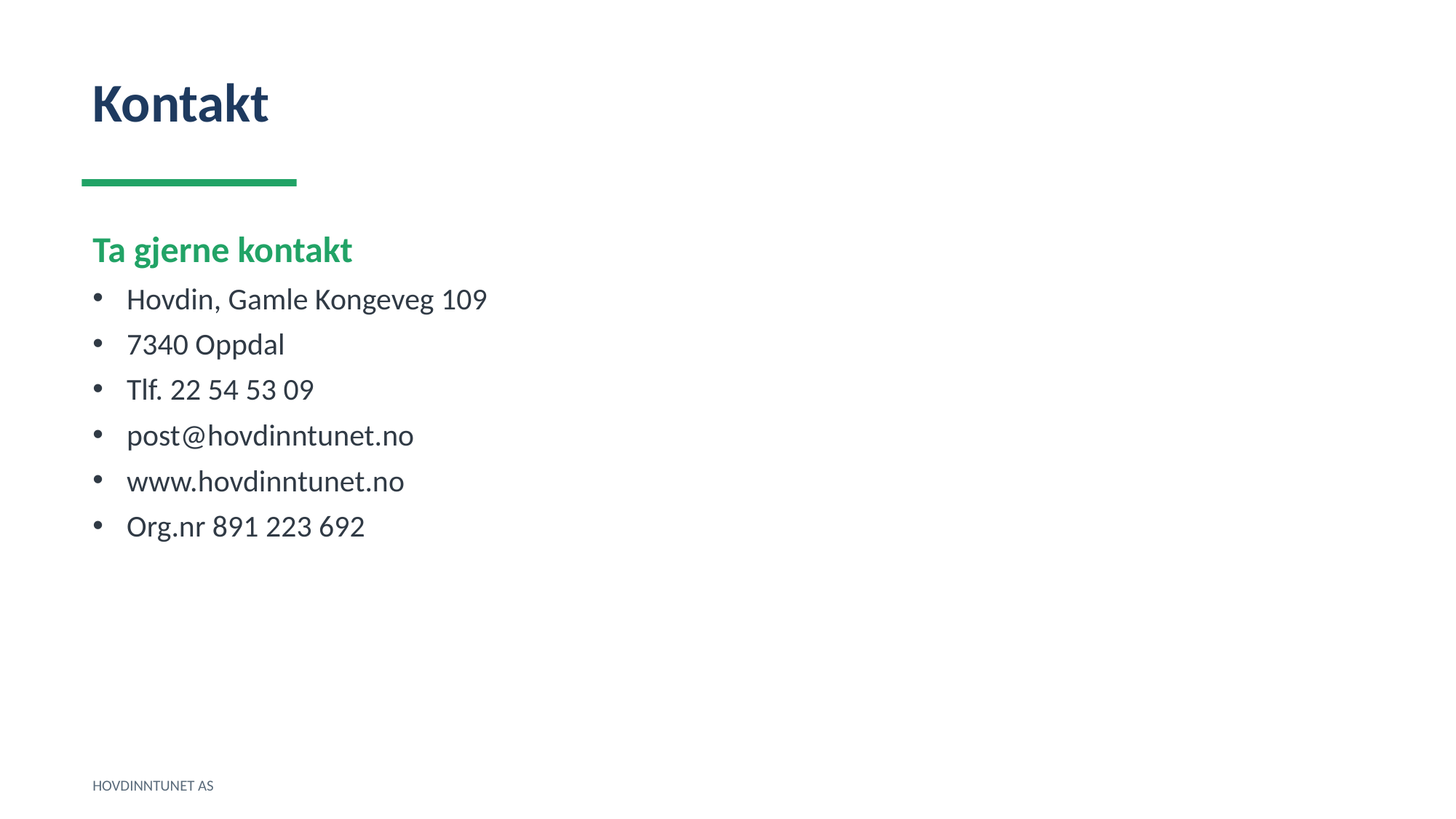

Kontakt

Ta gjerne kontakt
Hovdin, Gamle Kongeveg 109
7340 Oppdal
Tlf. 22 54 53 09
post@hovdinntunet.no
www.hovdinntunet.no
Org.nr 891 223 692
HOVDINNTUNET AS